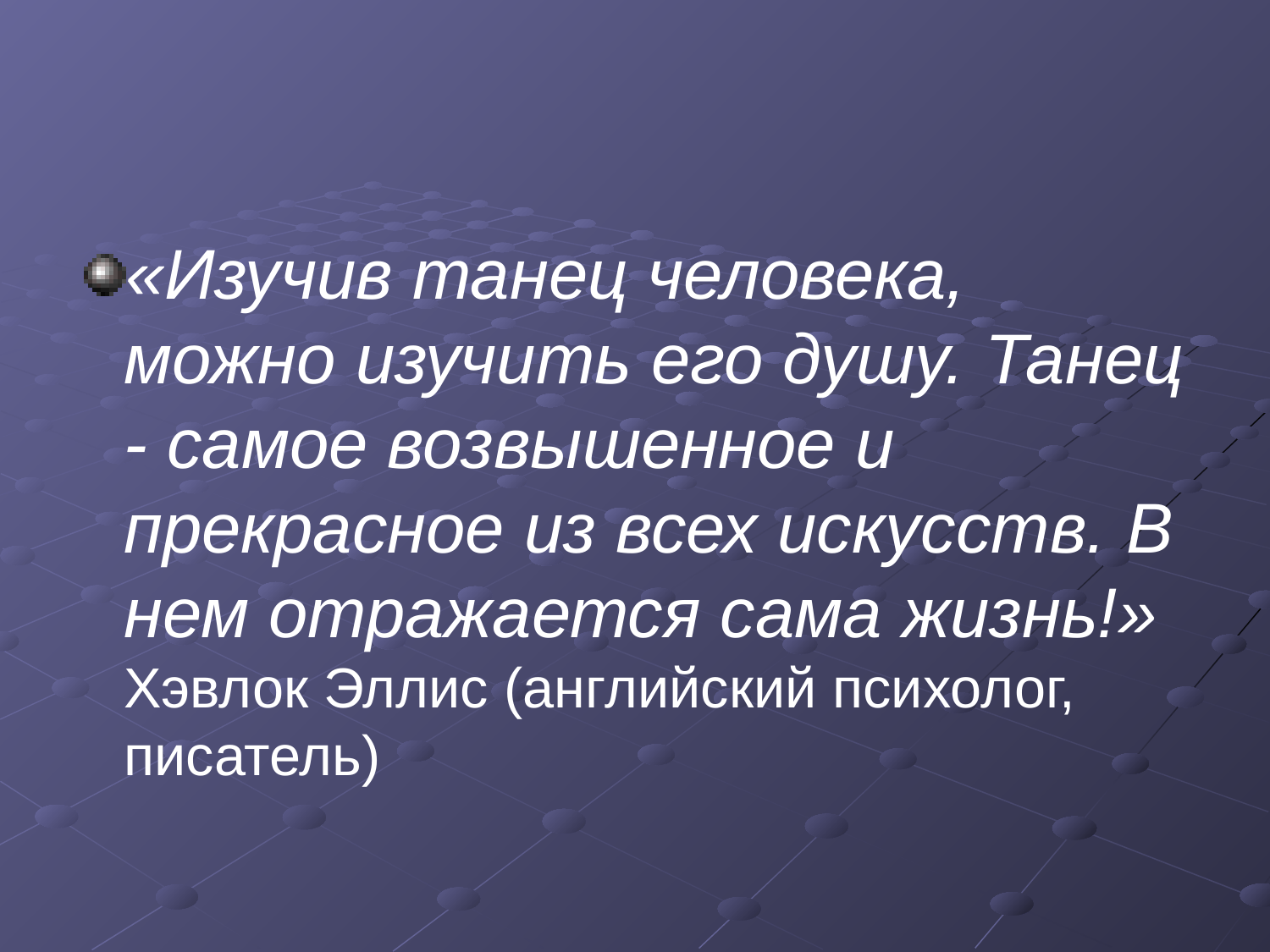

#
«Изучив танец человека, можно изучить его душу. Танец - самое возвышенное и прекрасное из всех искусств. В нем отражается сама жизнь!» 
Хэвлок Эллис (английский психолог, писатель)